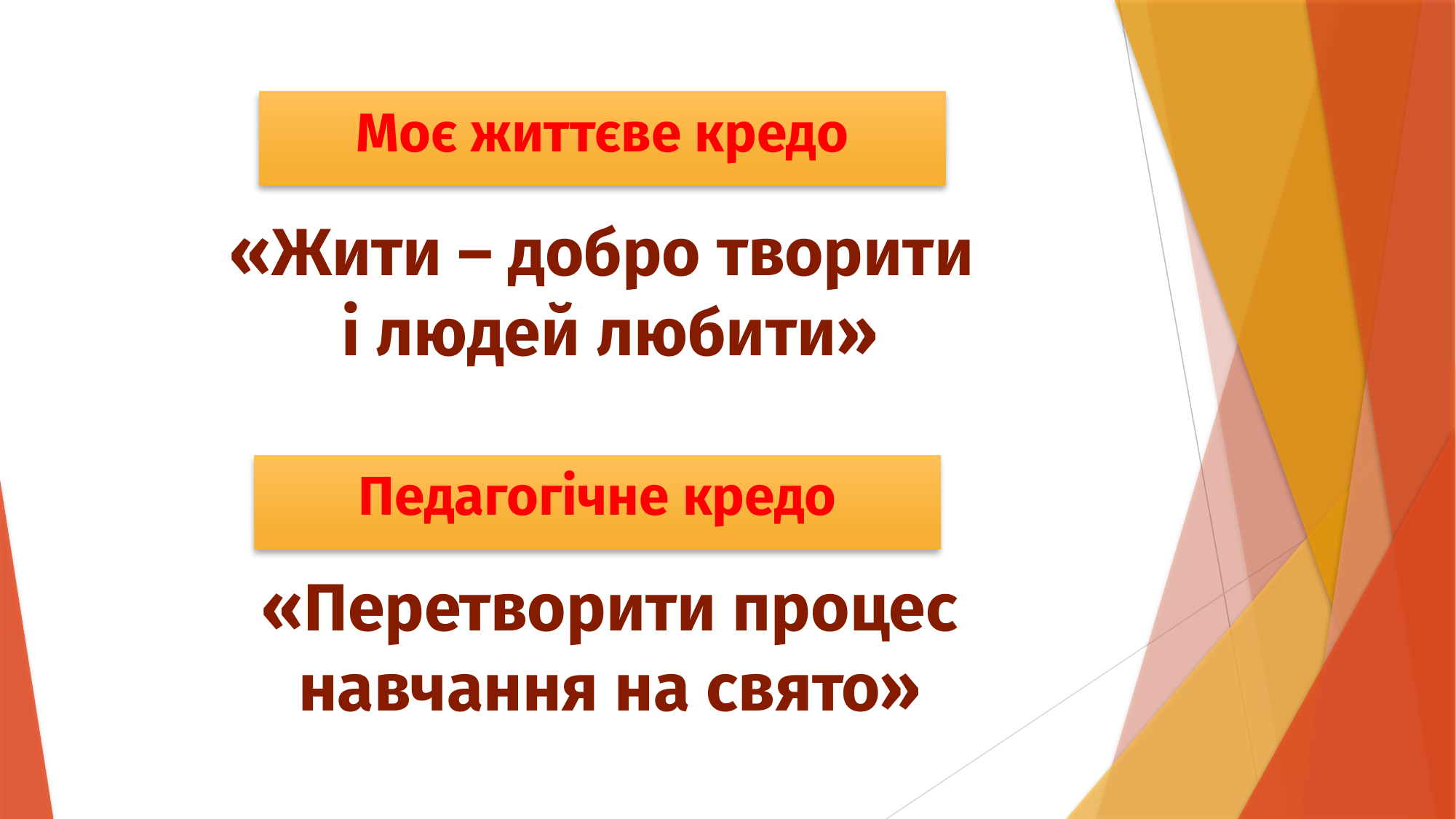

# Моє життєве кредо
«Жити – добро творити
і людей любити»
Педагогічне кредо
«Перетворити процес навчання на свято»